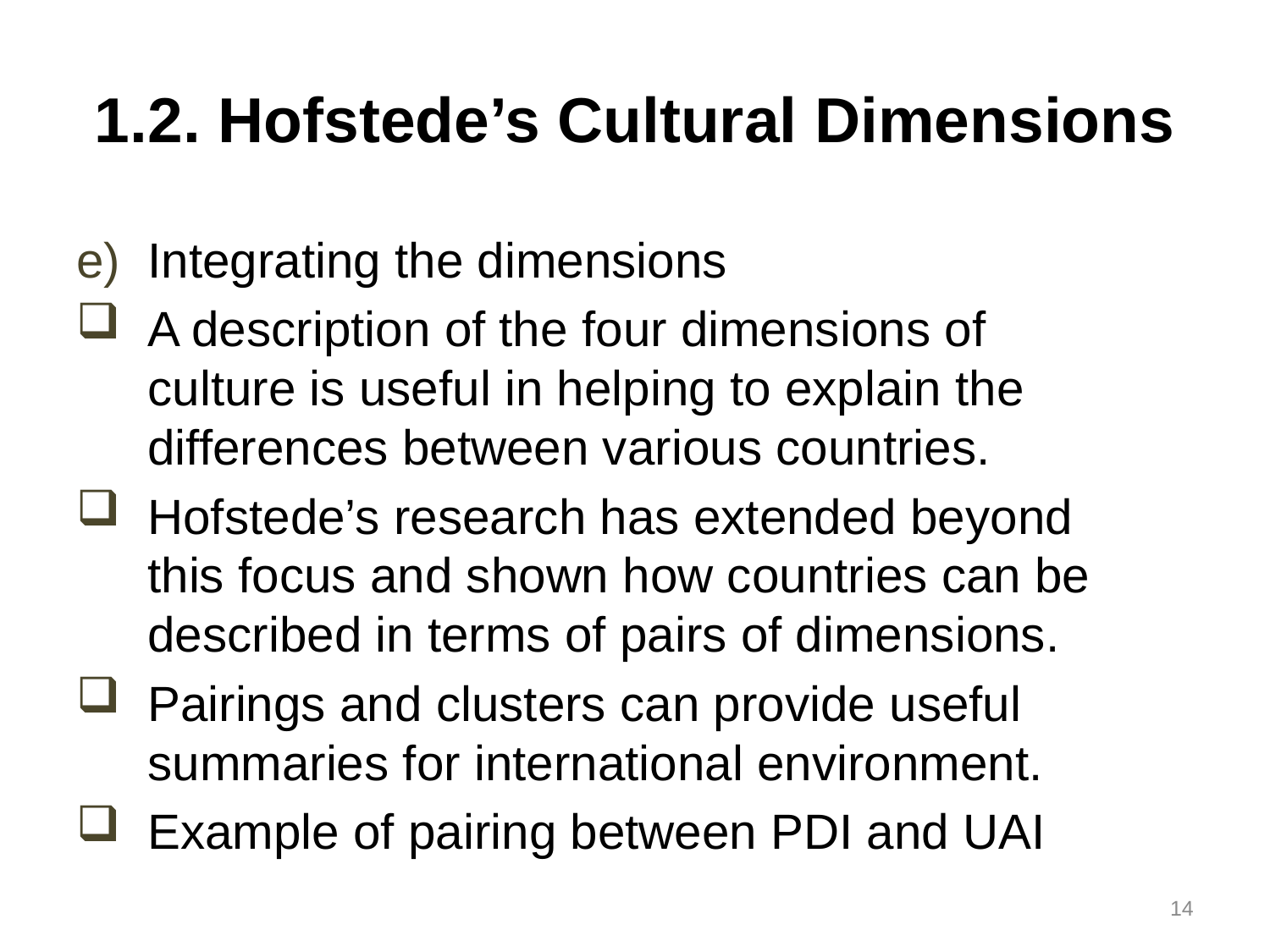

# 1.2. Hofstede’s Cultural Dimensions
Integrating the dimensions
A description of the four dimensions of culture is useful in helping to explain the differences between various countries.
Hofstede’s research has extended beyond this focus and shown how countries can be described in terms of pairs of dimensions.
Pairings and clusters can provide useful summaries for international environment.
Example of pairing between PDI and UAI
14